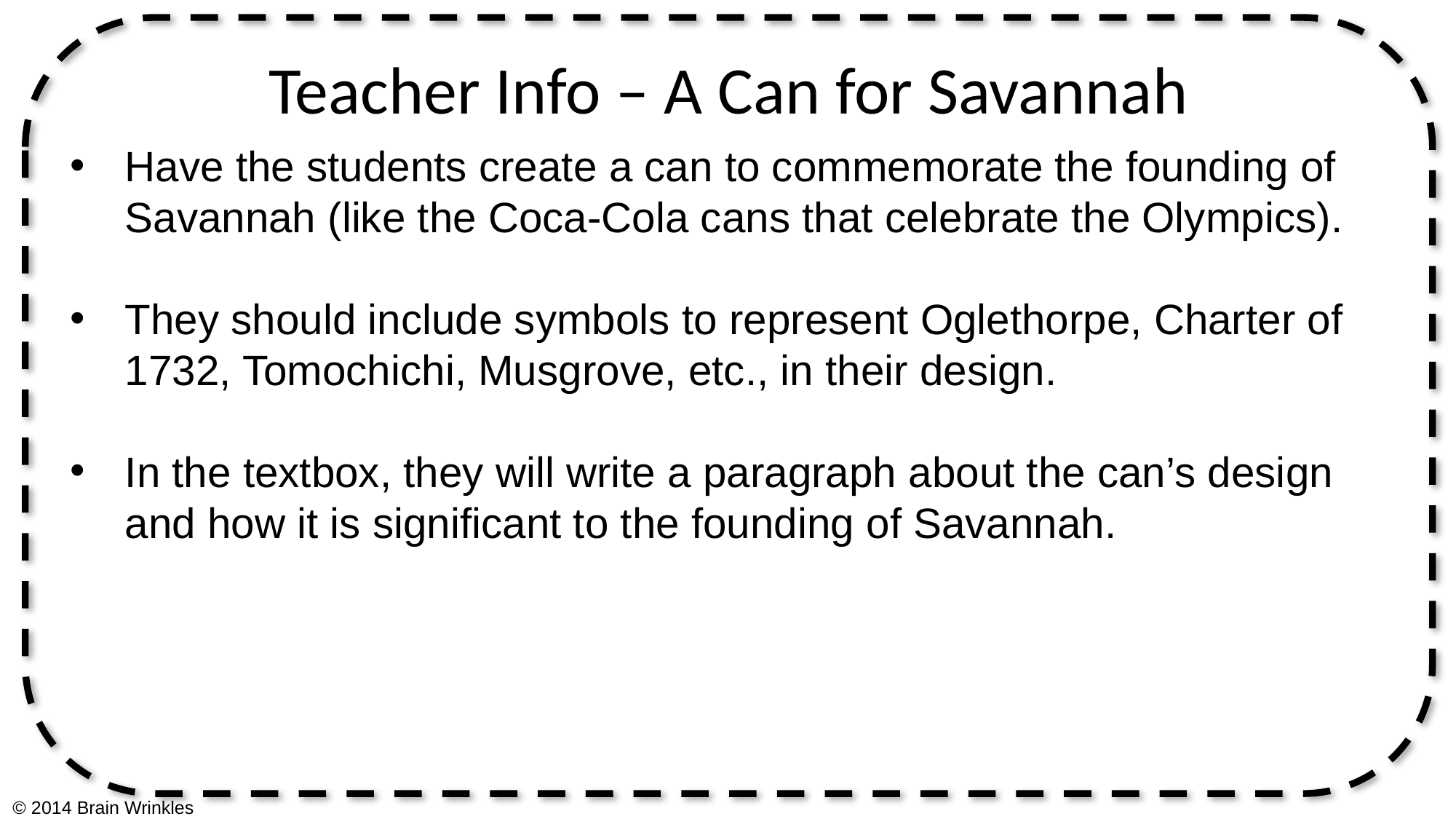

Teacher Info – A Can for Savannah
Have the students create a can to commemorate the founding of Savannah (like the Coca-Cola cans that celebrate the Olympics).

They should include symbols to represent Oglethorpe, Charter of 1732, Tomochichi, Musgrove, etc., in their design.

In the textbox, they will write a paragraph about the can’s design and how it is significant to the founding of Savannah.

© 2014 Brain Wrinkles